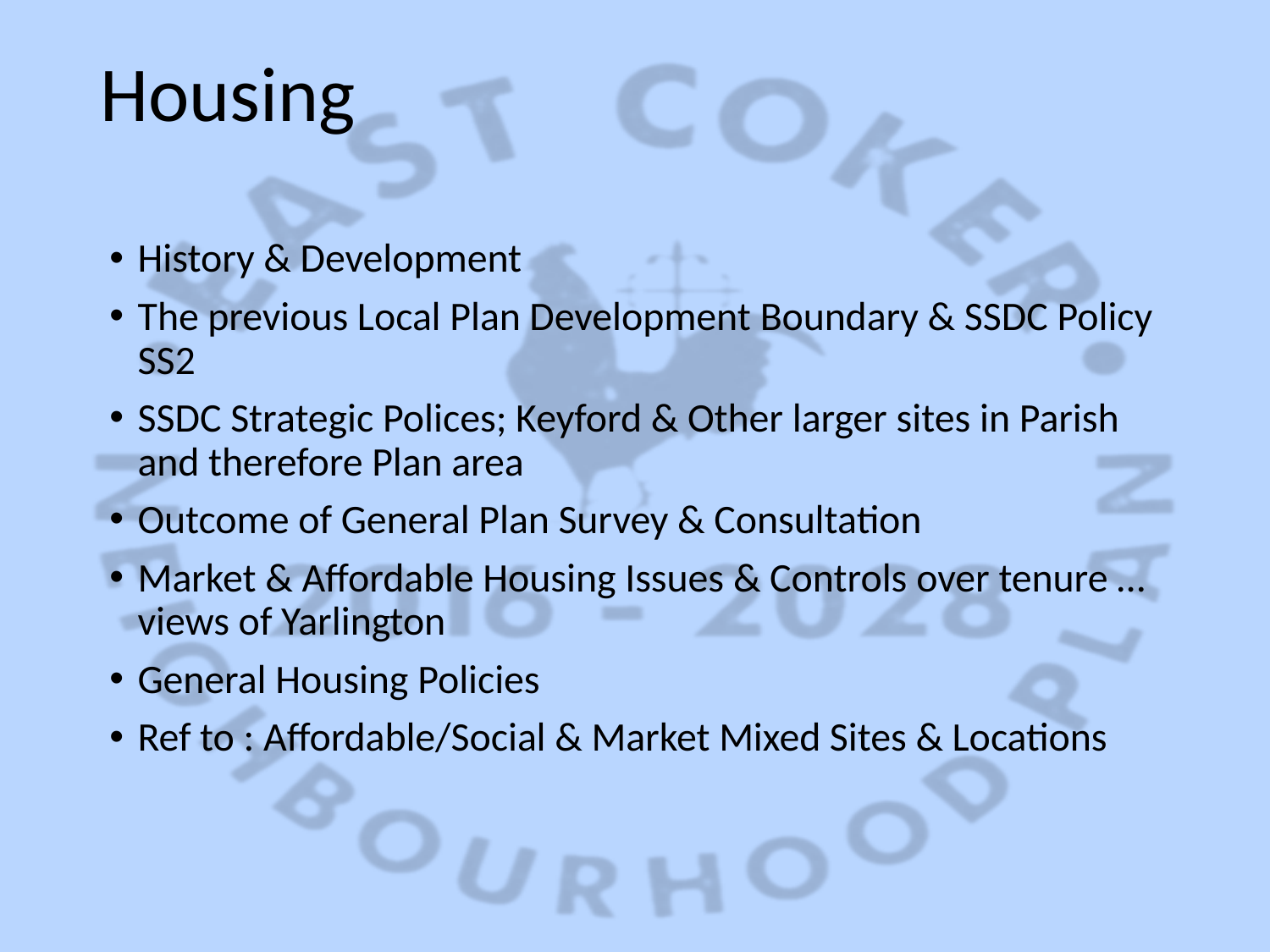

# Housing

History & Development
The previous Local Plan Development Boundary & SSDC Policy SS2
SSDC Strategic Polices; Keyford & Other larger sites in Parish and therefore Plan area
Outcome of General Plan Survey & Consultation
Market & Affordable Housing Issues & Controls over tenure …views of Yarlington
General Housing Policies
Ref to : Affordable/Social & Market Mixed Sites & Locations